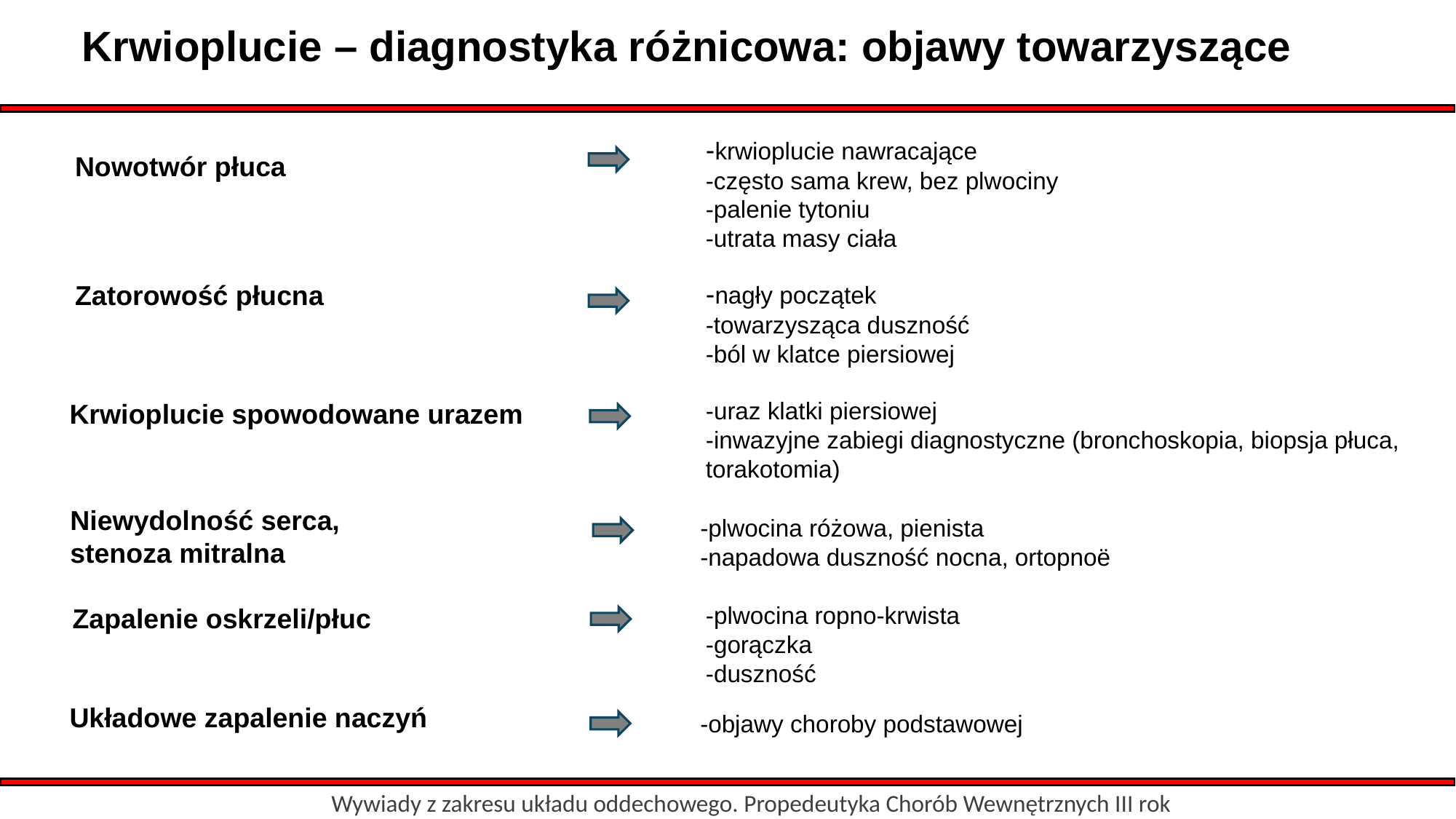

Krwioplucie – diagnostyka różnicowa: objawy towarzyszące

-krwioplucie nawracające
-często sama krew, bez plwociny
-palenie tytoniu
-utrata masy ciała
Nowotwór płuca

-nagły początek
-towarzysząca duszność
-ból w klatce piersiowej
Zatorowość płucna

-uraz klatki piersiowej
-inwazyjne zabiegi diagnostyczne (bronchoskopia, biopsja płuca, torakotomia)
Krwioplucie spowodowane urazem

Niewydolność serca, stenoza mitralna
-plwocina różowa, pienista
-napadowa duszność nocna, ortopnoë

-plwocina ropno-krwista
-gorączka
-duszność
Zapalenie oskrzeli/płuc

Układowe zapalenie naczyń
-objawy choroby podstawowej

Wywiady z zakresu układu oddechowego. Propedeutyka Chorób Wewnętrznych III rok